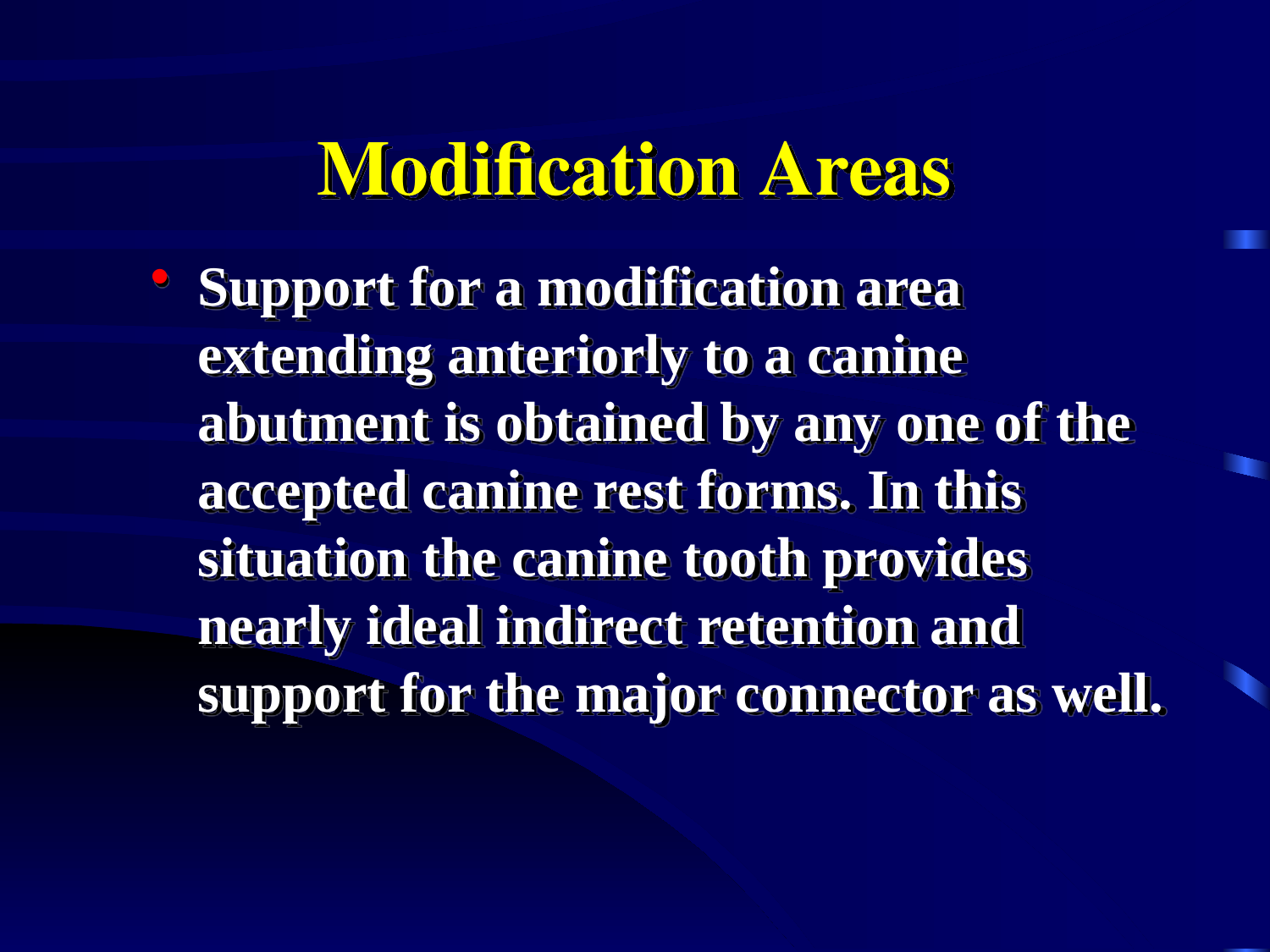

# Modification Areas
Support for a modification area extending anteriorly to a canine abutment is obtained by any one of the accepted canine rest forms. In this situation the canine tooth provides nearly ideal indirect retention and support for the major connector as well.